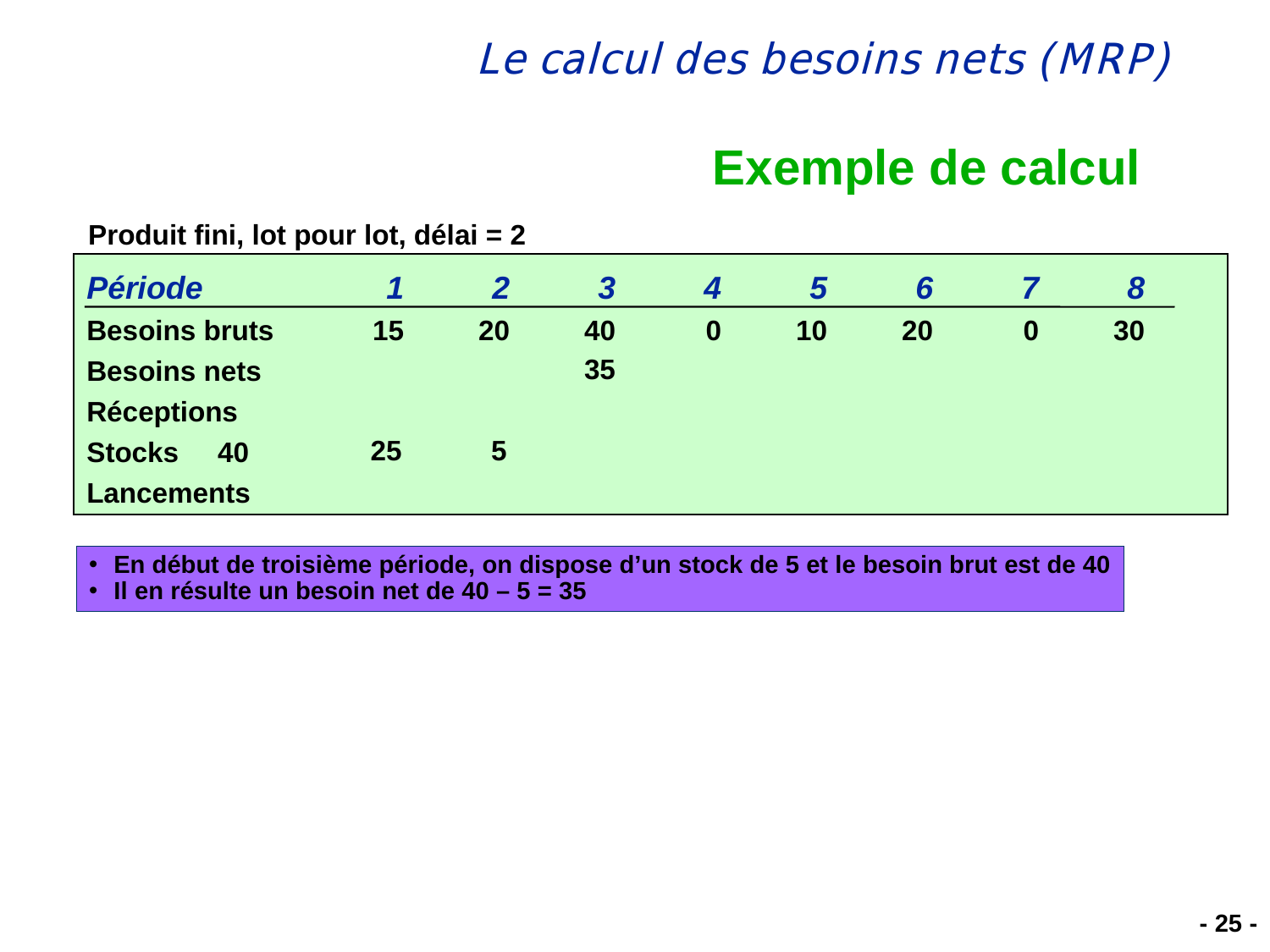

# Exemple de calcul
Produit fini, lot pour lot, délai = 2
Période	1	2	3	4	5	6	7	8
Besoins bruts	15	20	40	0	10	20	0	30
Besoins nets
Réceptions
Stocks     40
Lancements

35
25
5
En début de troisième période, on dispose d’un stock de 5 et le besoin brut est de 40
Il en résulte un besoin net de 40 – 5 = 35